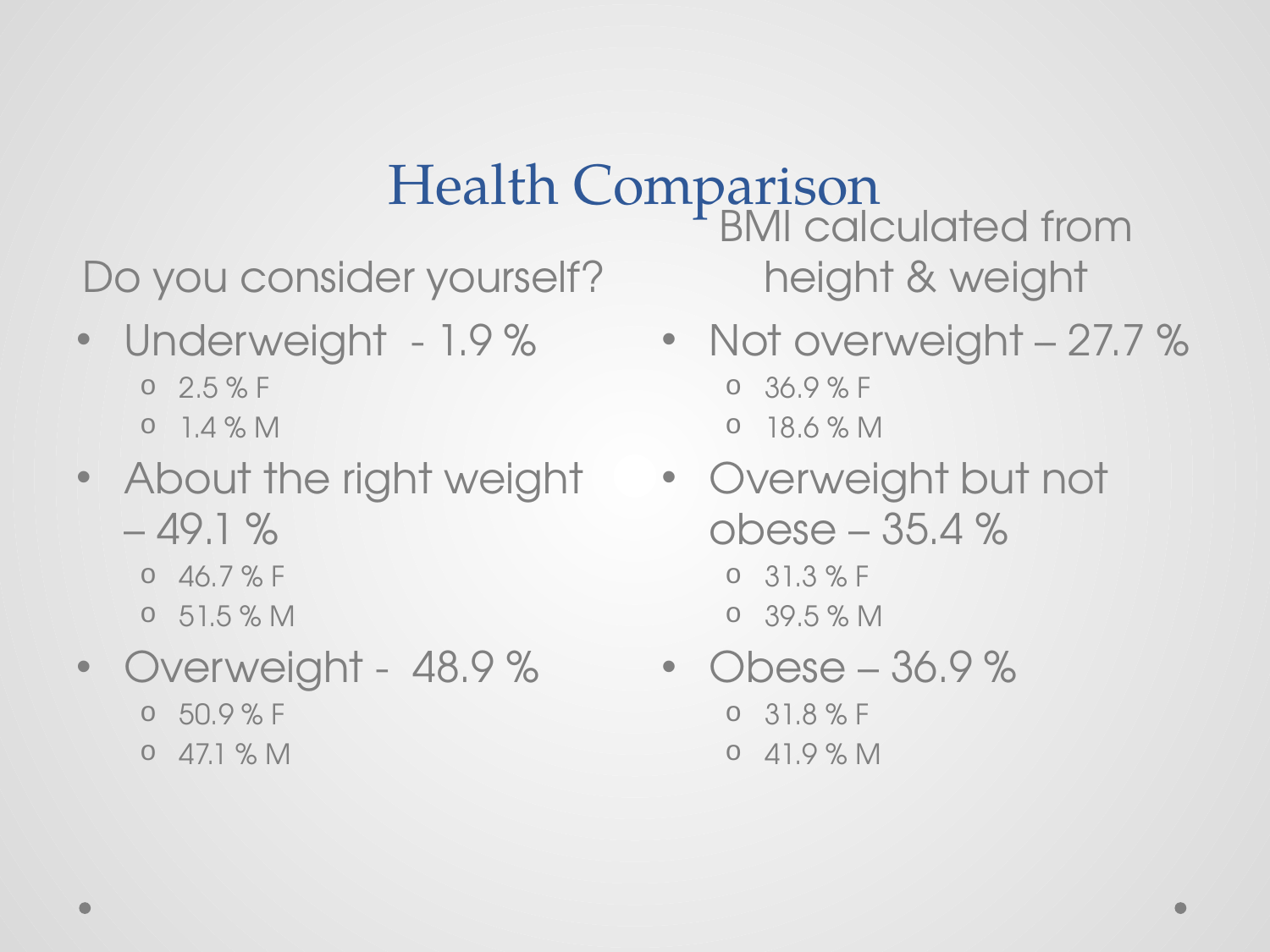

# Health Comparison
Do you consider yourself?
BMI calculated from height & weight
Underweight  - 1.9 %
2.5 % F
1.4 % M
About the right weight – 49.1 %
46.7 % F
51.5 % M
Overweight -  48.9 %
50.9 % F
47.1 % M
Not overweight – 27.7 %
36.9 % F
18.6 % M
Overweight but not obese – 35.4 %
31.3 % F
39.5 % M
Obese – 36.9 %
31.8 % F
41.9 % M